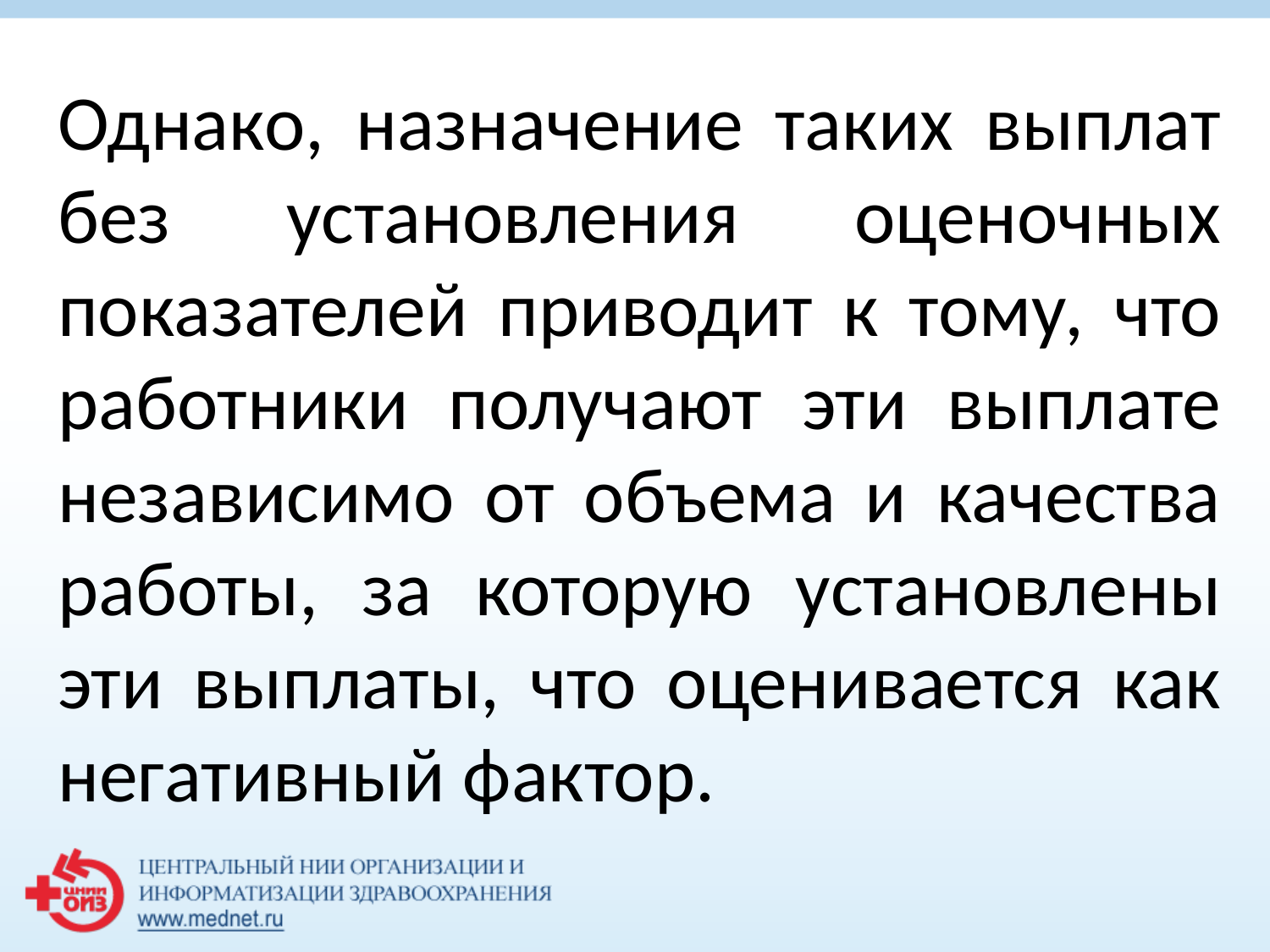

Однако, назначение таких выплат без установления оценочных показателей приводит к тому, что работники получают эти выплате независимо от объема и качества работы, за которую установлены эти выплаты, что оценивается как негативный фактор.